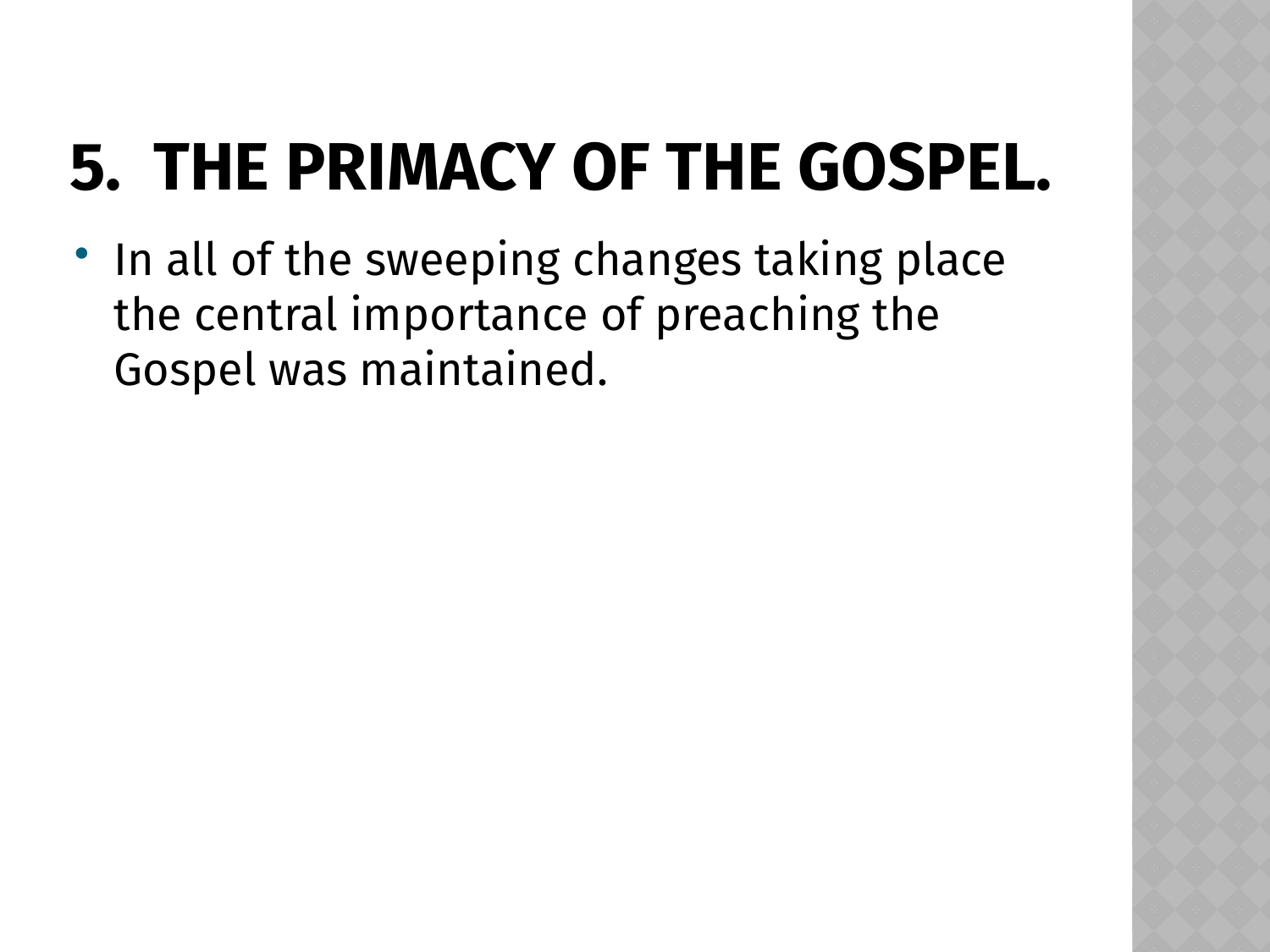

# 5.  The primacy of the Gospel.
In all of the sweeping changes taking place the central importance of preaching the Gospel was maintained.